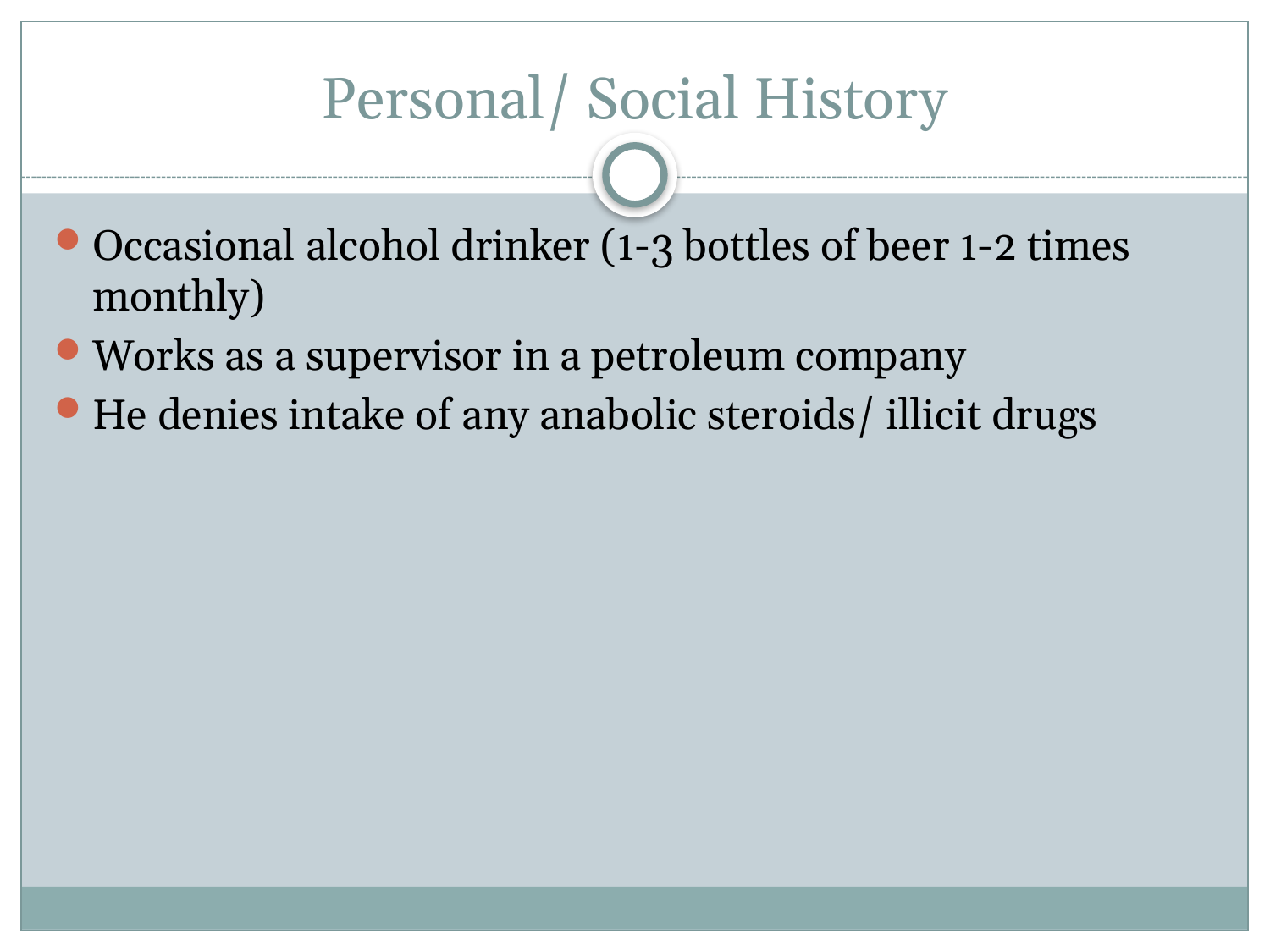

# Personal/ Social History
Occasional alcohol drinker (1-3 bottles of beer 1-2 times monthly)
Works as a supervisor in a petroleum company
He denies intake of any anabolic steroids/ illicit drugs